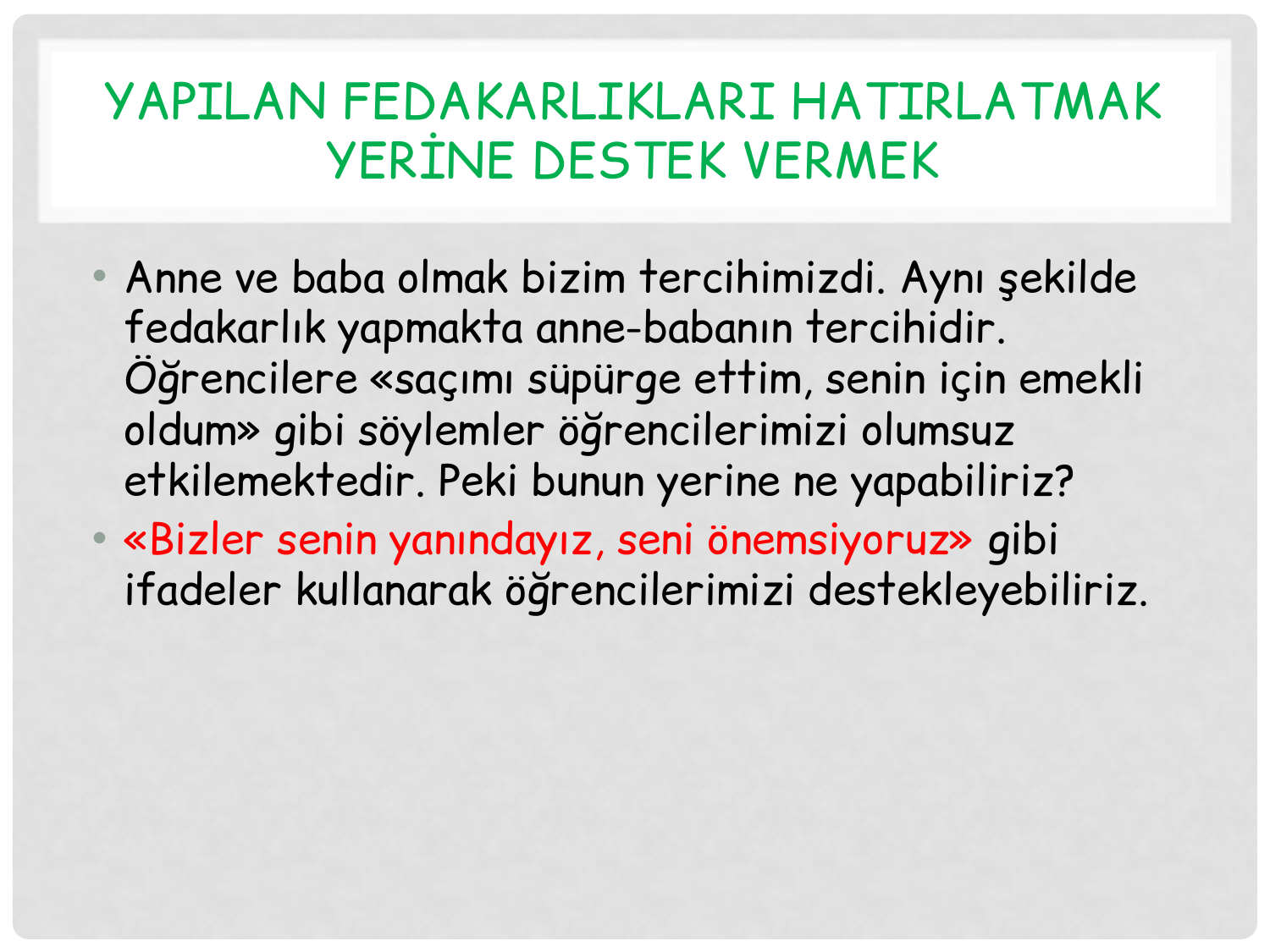

# YAPILAN FEDAKARLIKLARI HATIRLATMAK YERİNE DESTEK VERMEK
Anne ve baba olmak bizim tercihimizdi. Aynı şekilde fedakarlık yapmakta anne-babanın tercihidir. Öğrencilere «saçımı süpürge ettim, senin için emekli oldum» gibi söylemler öğrencilerimizi olumsuz etkilemektedir. Peki bunun yerine ne yapabiliriz?
«Bizler senin yanındayız, seni önemsiyoruz» gibi ifadeler kullanarak öğrencilerimizi destekleyebiliriz.